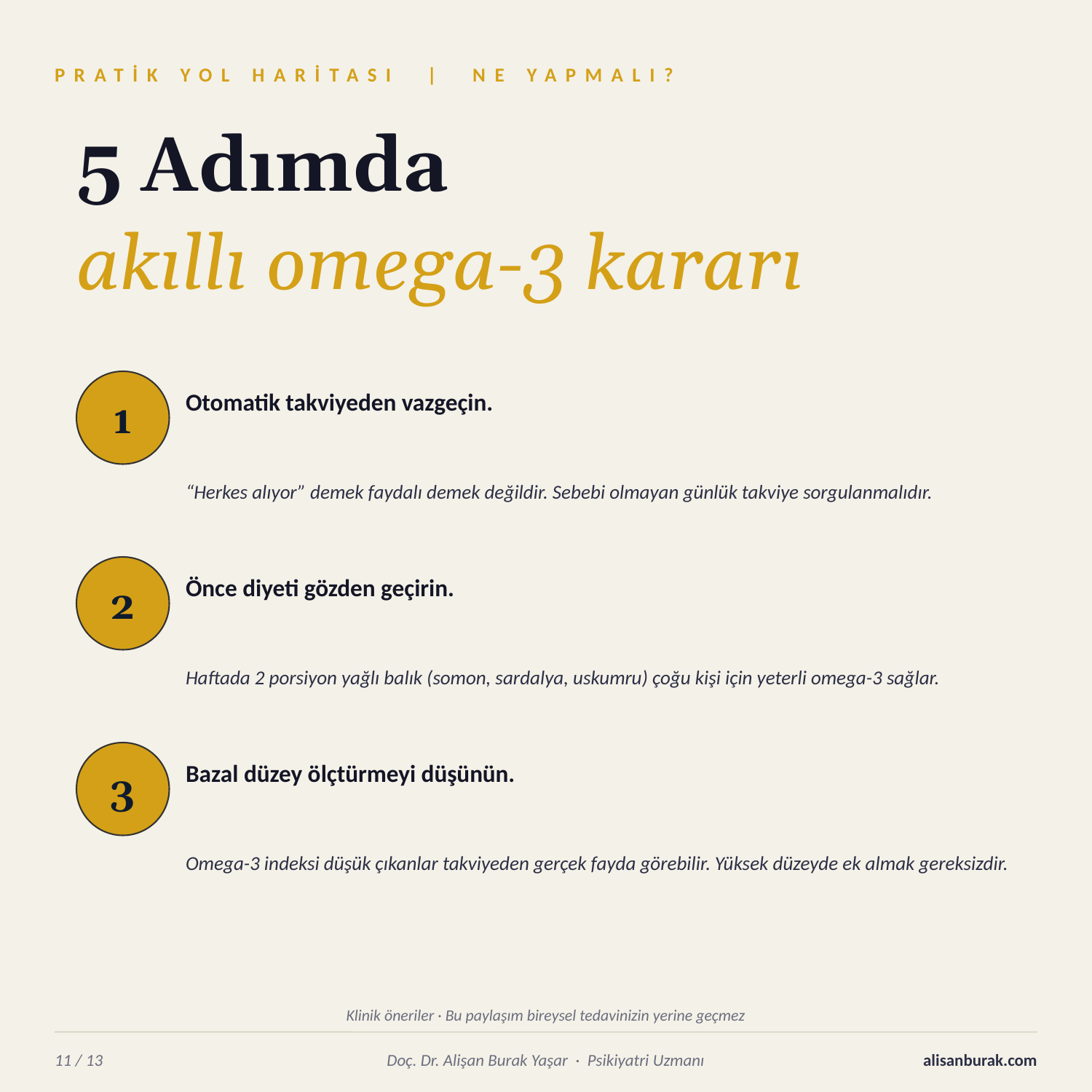

PRATİK YOL HARİTASI  |  NE YAPMALI?
5 Adımda
akıllı omega-3 kararı

1
Otomatik takviyeden vazgeçin.
“Herkes alıyor” demek faydalı demek değildir. Sebebi olmayan günlük takviye sorgulanmalıdır.

2
Önce diyeti gözden geçirin.
Haftada 2 porsiyon yağlı balık (somon, sardalya, uskumru) çoğu kişi için yeterli omega-3 sağlar.

3
Bazal düzey ölçtürmeyi düşünün.
Omega-3 indeksi düşük çıkanlar takviyeden gerçek fayda görebilir. Yüksek düzeyde ek almak gereksizdir.
Klinik öneriler · Bu paylaşım bireysel tedavinizin yerine geçmez

11 / 13
Doç. Dr. Alişan Burak Yaşar  ·  Psikiyatri Uzmanı
alisanburak.com